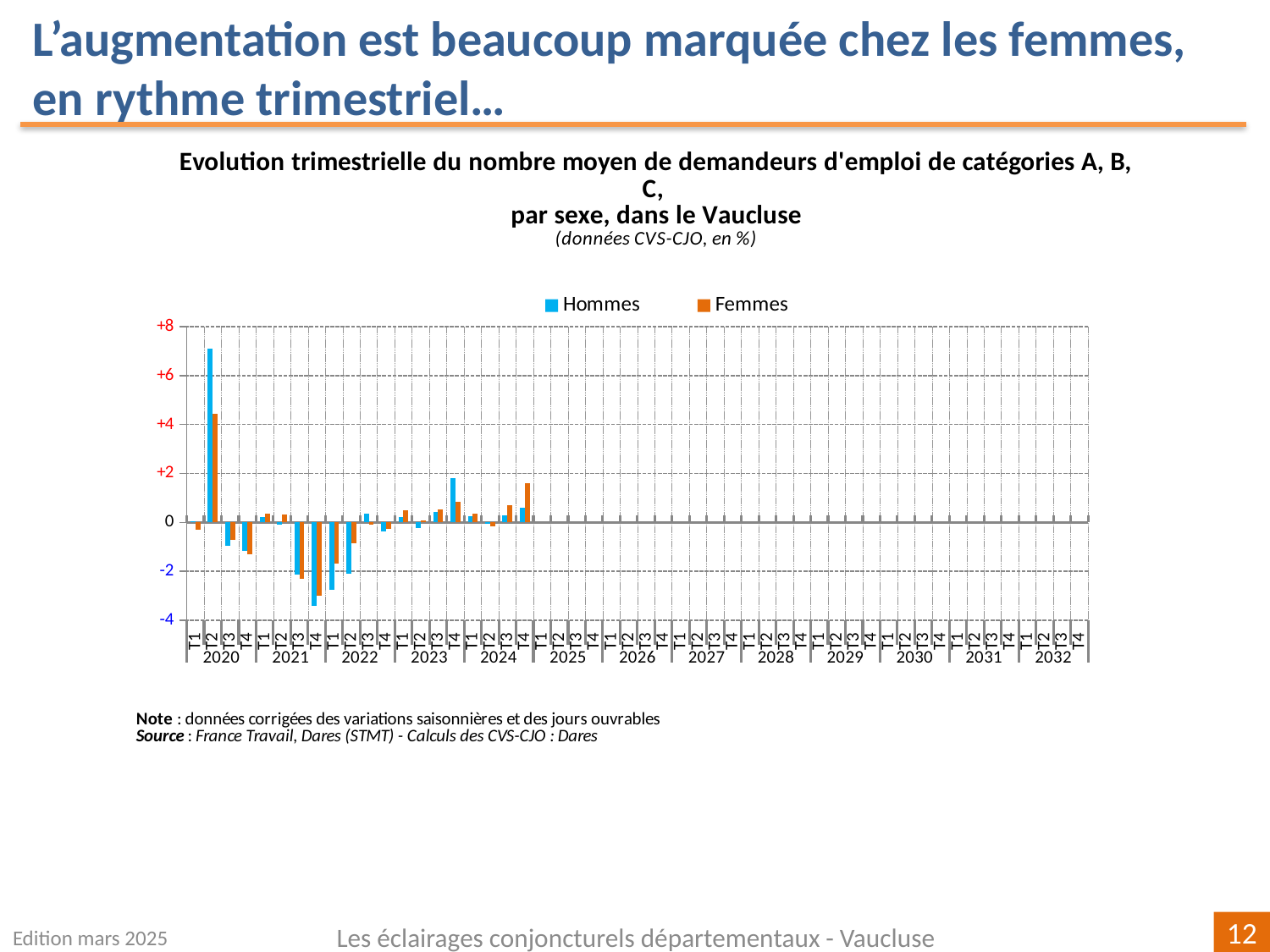

L’augmentation est beaucoup marquée chez les femmes, en rythme trimestriel…

[unsupported chart]

Edition mars 2025
Les éclairages conjoncturels départementaux - Vaucluse
12